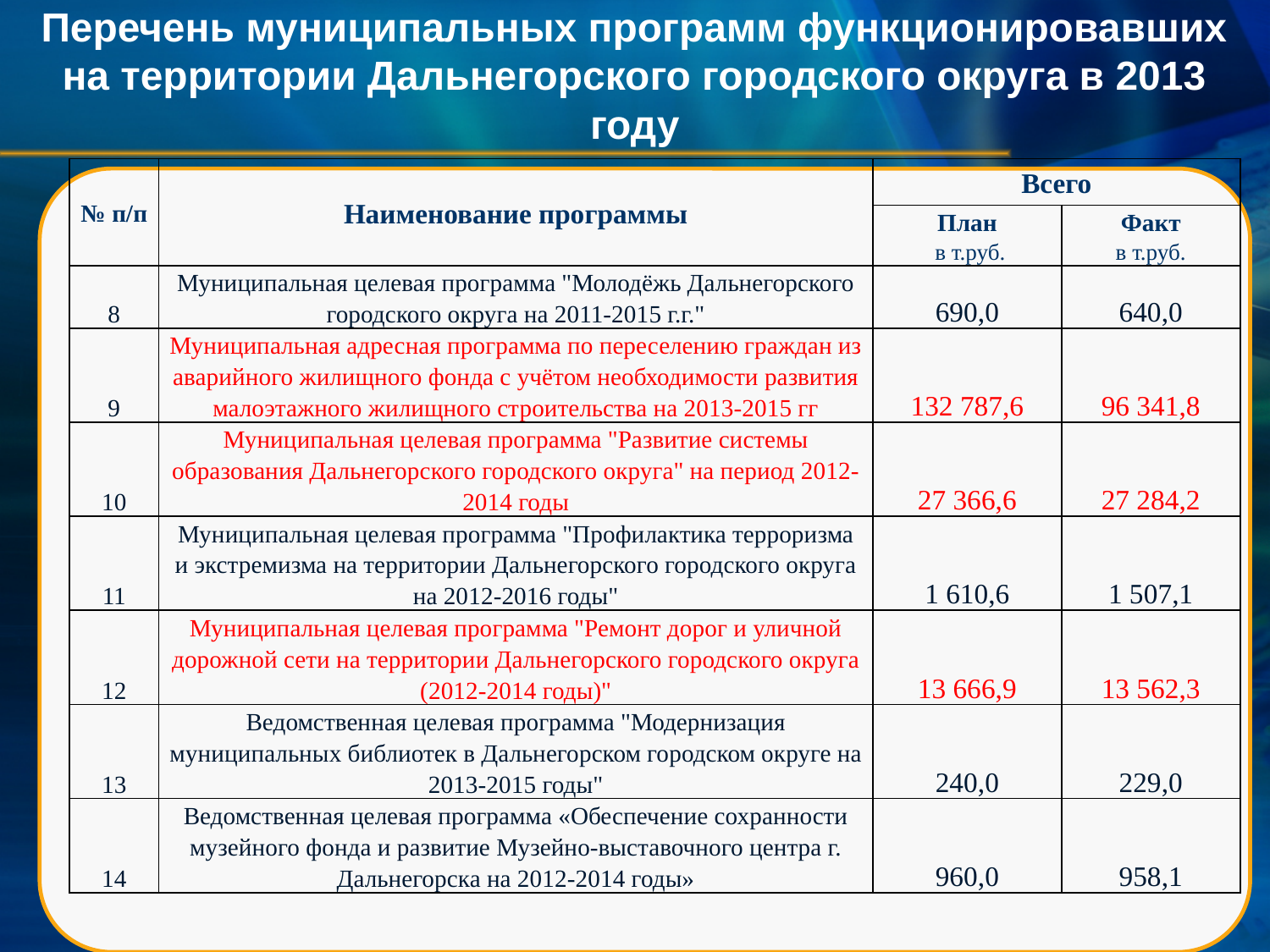

# Перечень муниципальных программ функционировавших на территории Дальнегорского городского округа в 2013 году
| № п/п | Наименование программы | Всего |  |
| --- | --- | --- | --- |
|  |  | План в т.руб. | Факт в т.руб. |
| 8 | Муниципальная целевая программа "Молодёжь Дальнегорского городского округа на 2011-2015 г.г." | 690,0 | 640,0 |
| 9 | Муниципальная адресная программа по переселению граждан из аварийного жилищного фонда с учётом необходимости развития малоэтажного жилищного строительства на 2013-2015 гг | 132 787,6 | 96 341,8 |
| 10 | Муниципальная целевая программа "Развитие системы образования Дальнегорского городского округа" на период 2012-2014 годы | 27 366,6 | 27 284,2 |
| 11 | Муниципальная целевая программа "Профилактика терроризма и экстремизма на территории Дальнегорского городского округа на 2012-2016 годы" | 1 610,6 | 1 507,1 |
| 12 | Муниципальная целевая программа "Ремонт дорог и уличной дорожной сети на территории Дальнегорского городского округа (2012-2014 годы)" | 13 666,9 | 13 562,3 |
| 13 | Ведомственная целевая программа "Модернизация муниципальных библиотек в Дальнегорском городском округе на 2013-2015 годы" | 240,0 | 229,0 |
| 14 | Ведомственная целевая программа «Обеспечение сохранности музейного фонда и развитие Музейно-выставочного центра г. Дальнегорска на 2012-2014 годы» | 960,0 | 958,1 |